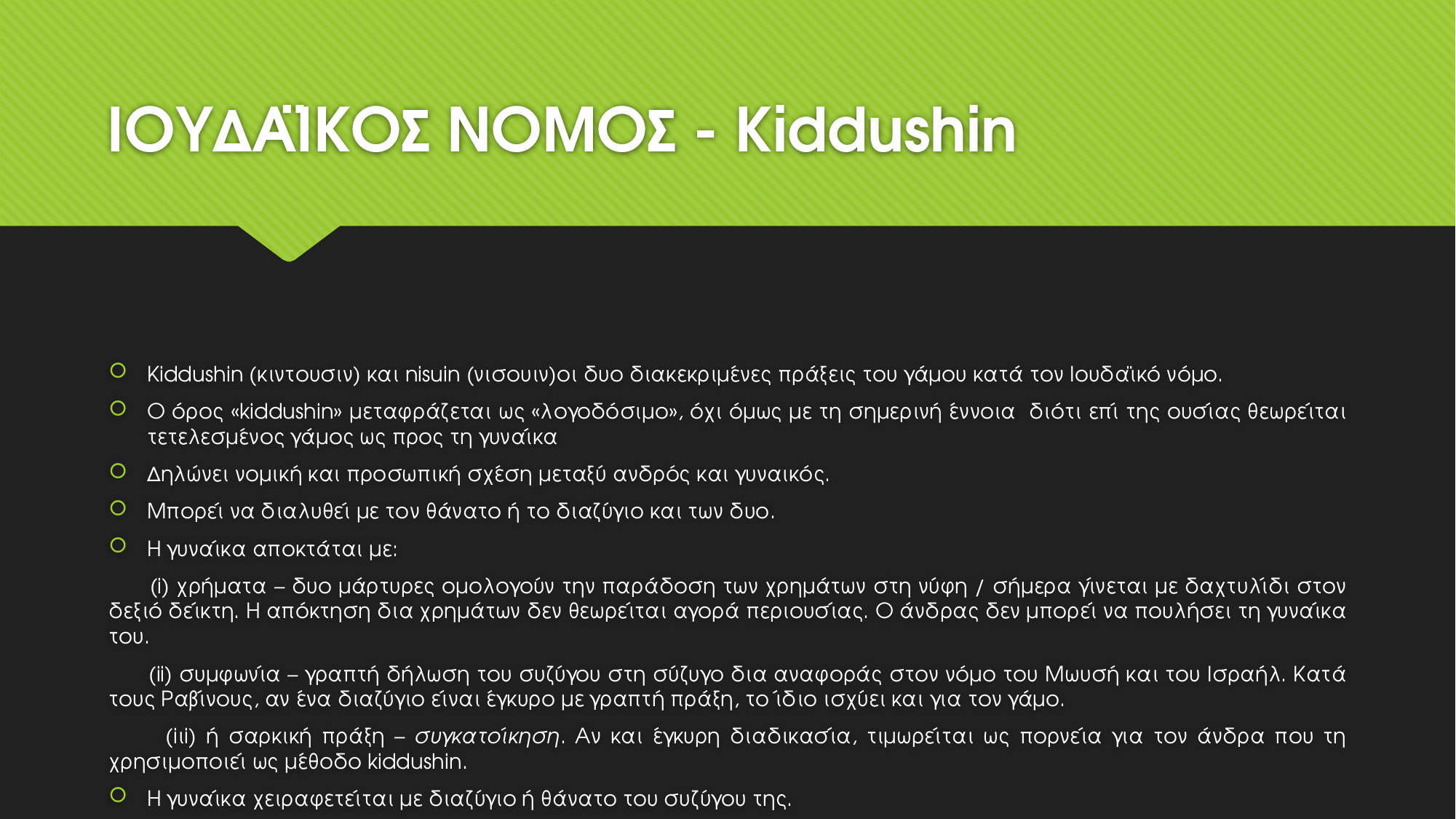

# ΙΟΥΔΑΪΚΟΣ ΝΟΜΟΣ - Kiddushin

Κiddushin (κιντουσιν) και nisuin (νισουιν)οι δυο διακεκριμένες πράξεις του γάμου κατά τον Ιουδαϊκό νόμο.
Ο όρος «kiddushin» μεταφράζεται ως «λογοδόσιμο», όχι όμως με τη σημερινή έννοια  διότι επί της ουσίας θεωρείται τετελεσμένος γάμος ως προς τη γυναίκα
Δηλώνει νομική και προσωπική σχέση μεταξύ ανδρός και γυναικός.
Μπορεί να διαλυθεί με τον θάνατο ή το διαζύγιο και των δυο.
Η γυναίκα αποκτάται με:
      (i) χρήματα – δυο μάρτυρες ομολογούν την παράδοση των χρημάτων στη νύφη / σήμερα γίνεται με δαχτυλίδι στον δεξιό δείκτη. Η απόκτηση δια χρημάτων δεν θεωρείται αγορά περιουσίας. Ο άνδρας δεν μπορεί να πουλήσει τη γυναίκα του.
      (ii) συμφωνία – γραπτή δήλωση του συζύγου στη σύζυγο δια αναφοράς στον νόμο του Μωυσή και του Ισραήλ. Κατά τους Ραβίνους, αν ένα διαζύγιο είναι έγκυρο με γραπτή πράξη, το ίδιο ισχύει και για τον γάμο.
      (iιi) ή σαρκική πράξη – συγκατοίκηση. Αν και έγκυρη διαδικασία, τιμωρείται ως πορνεία για τον άνδρα που τη χρησιμοποιεί ως μέθοδο kiddushin.
Η γυναίκα χειραφετείται με διαζύγιο ή θάνατο του συζύγου της.